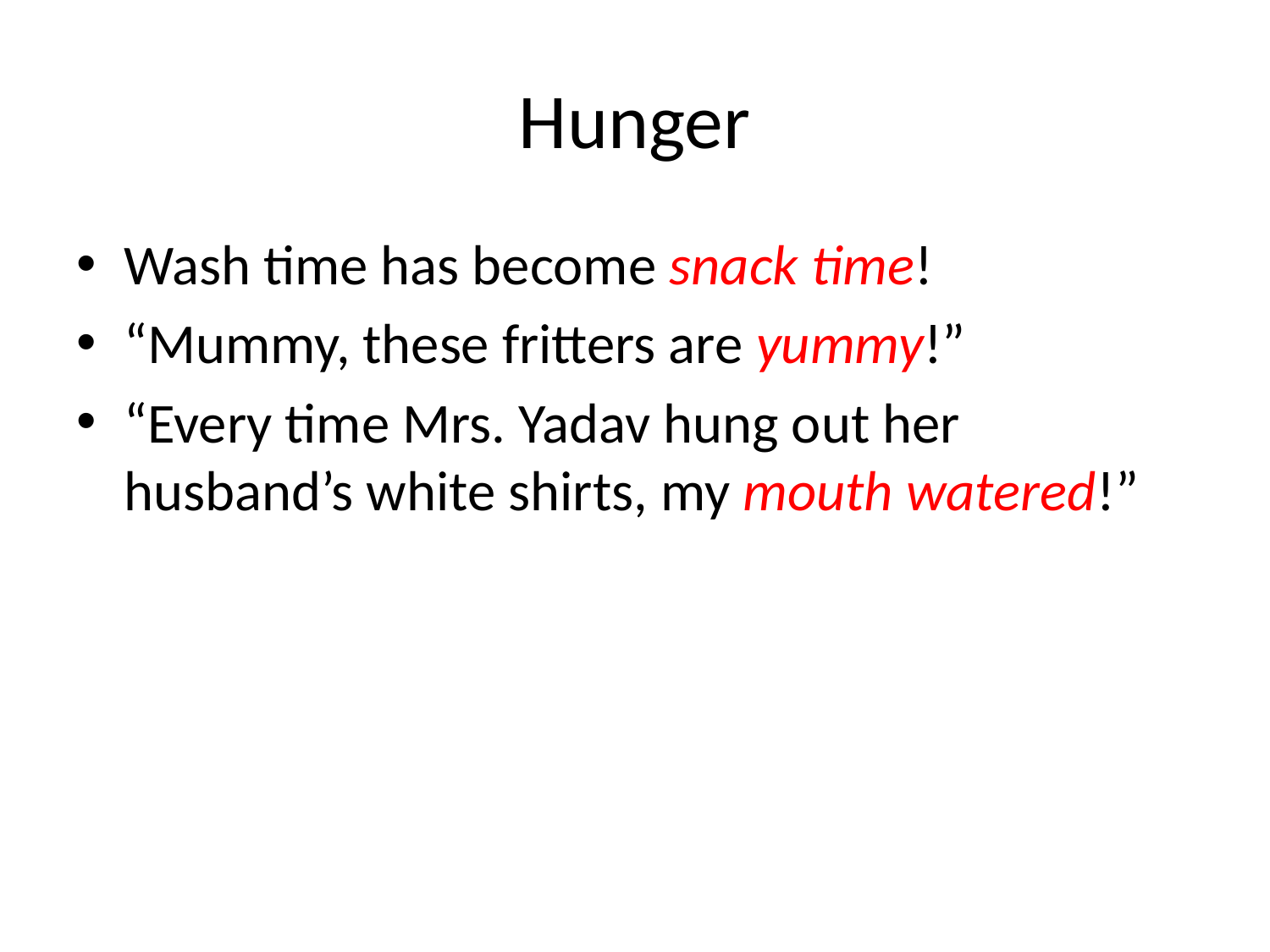

# Hunger
Wash time has become snack time!
“Mummy, these fritters are yummy!”
“Every time Mrs. Yadav hung out her husband’s white shirts, my mouth watered!”